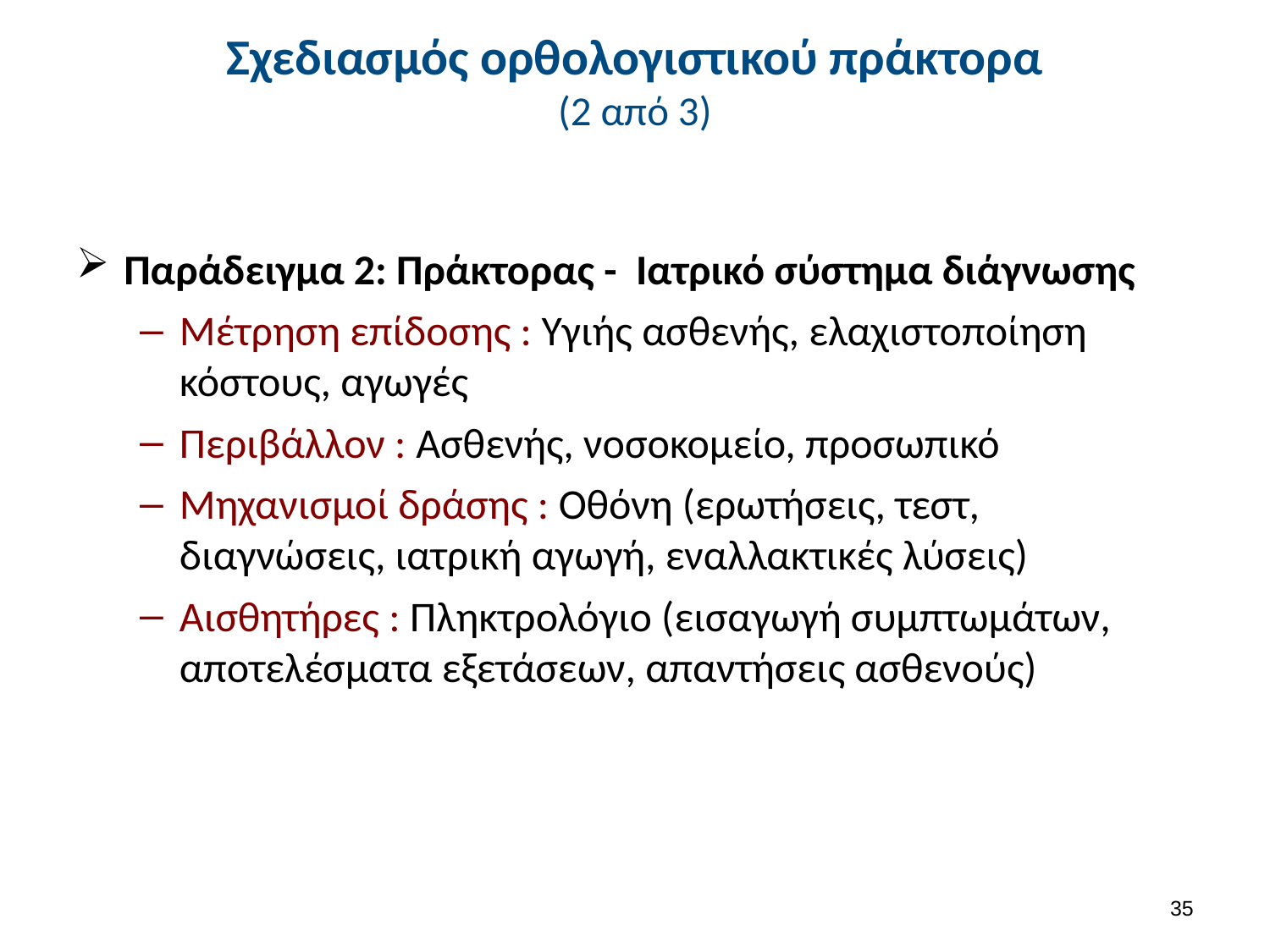

# Σχεδιασμός ορθολογιστικού πράκτορα (2 από 3)
Παράδειγμα 2: Πράκτορας -  Ιατρικό σύστημα διάγνωσης
Μέτρηση επίδοσης : Υγιής ασθενής, ελαχιστοποίηση κόστους, αγωγές
Περιβάλλον : Ασθενής, νοσοκομείο, προσωπικό
Μηχανισμοί δράσης : Οθόνη (ερωτήσεις, τεστ, διαγνώσεις, ιατρική αγωγή, εναλλακτικές λύσεις)
Αισθητήρες : Πληκτρολόγιο (εισαγωγή συμπτωμάτων, αποτελέσματα εξετάσεων, απαντήσεις ασθενούς)

35